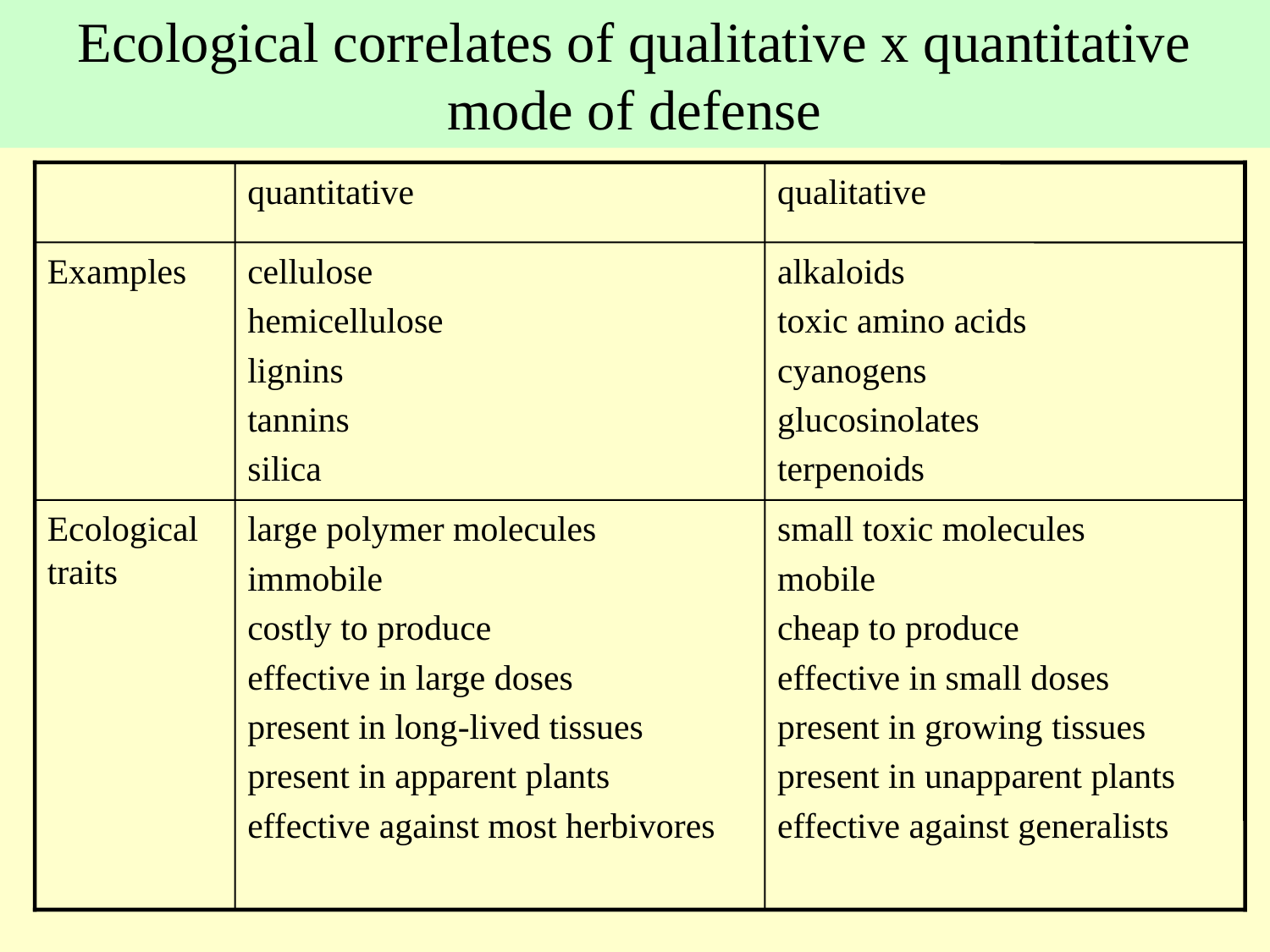

Ecological correlates of qualitative x quantitative mode of defense

quantitative

qualitative

Examples

cellulose
hemicellulose
lignins
tannins
silica
alkaloids
toxic amino acids
cyanogens
glucosinolates
terpenoids
Ecological traits

large polymer molecules
immobile
costly to produce
effective in large doses
present in long-lived tissues
present in apparent plants
effective against most herbivores
small toxic molecules
mobile
cheap to produce
effective in small doses
present in growing tissues
present in unapparent plants
effective against generalists